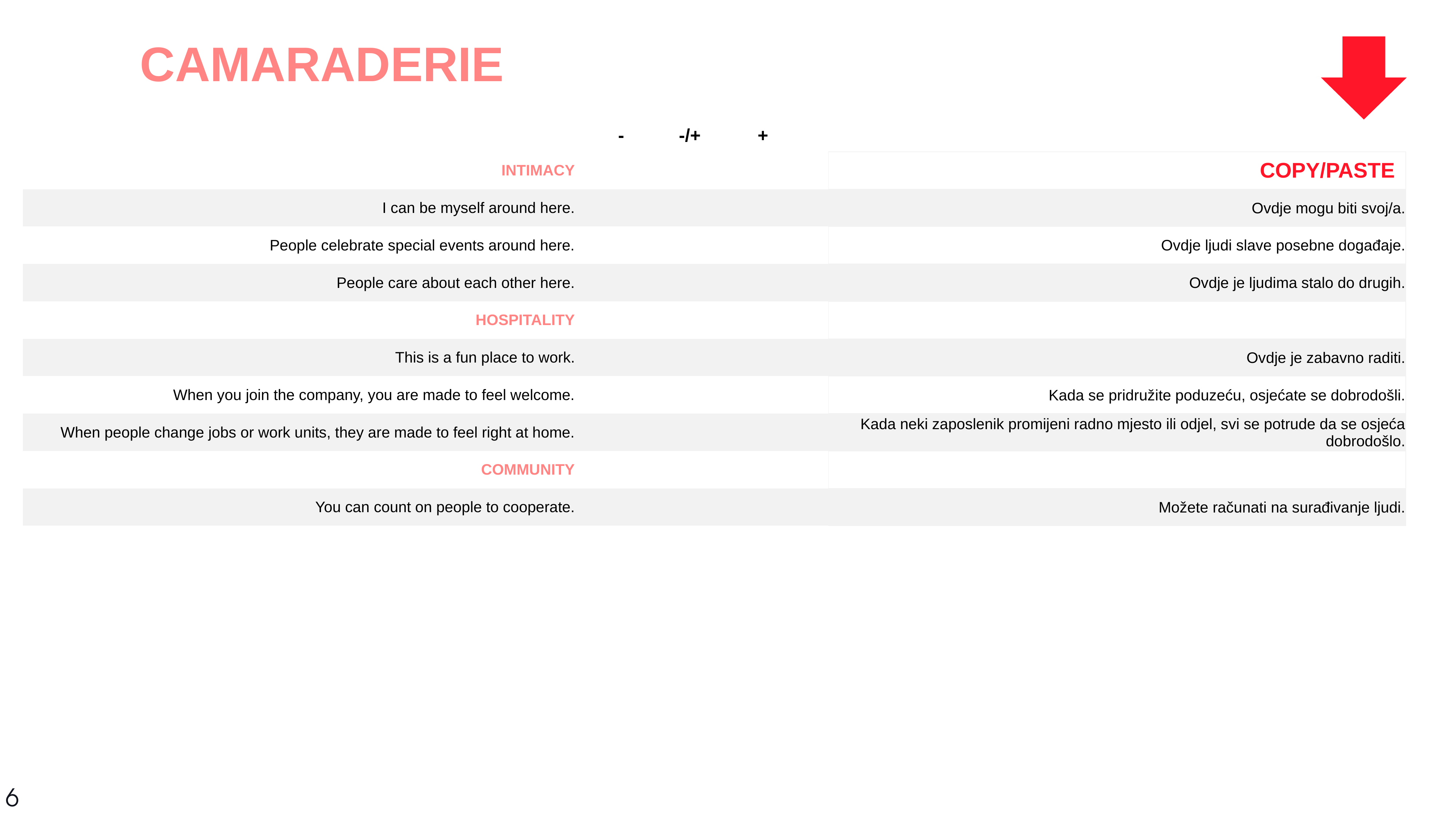

CAMARADERIE

|  | - | -/+ | + |  |  |
| --- | --- | --- | --- | --- | --- |
| INTIMACY |  |  |  |  | COPY/PASTE |
| I can be myself around here. |  |  |  |  | Ovdje mogu biti svoj/a. |
| People celebrate special events around here. |  |  |  |  | Ovdje ljudi slave posebne događaje. |
| People care about each other here. |  |  |  |  | Ovdje je ljudima stalo do drugih. |
| HOSPITALITY |  |  |  |  |  |
| This is a fun place to work. |  |  |  |  | Ovdje je zabavno raditi. |
| When you join the company, you are made to feel welcome. |  |  |  |  | Kada se pridružite poduzeću, osjećate se dobrodošli. |
| When people change jobs or work units, they are made to feel right at home. |  |  |  |  | Kada neki zaposlenik promijeni radno mjesto ili odjel, svi se potrude da se osjeća dobrodošlo. |
| COMMUNITY |  |  |  |  |  |
| You can count on people to cooperate. |  |  |  |  | Možete računati na surađivanje ljudi. |
6